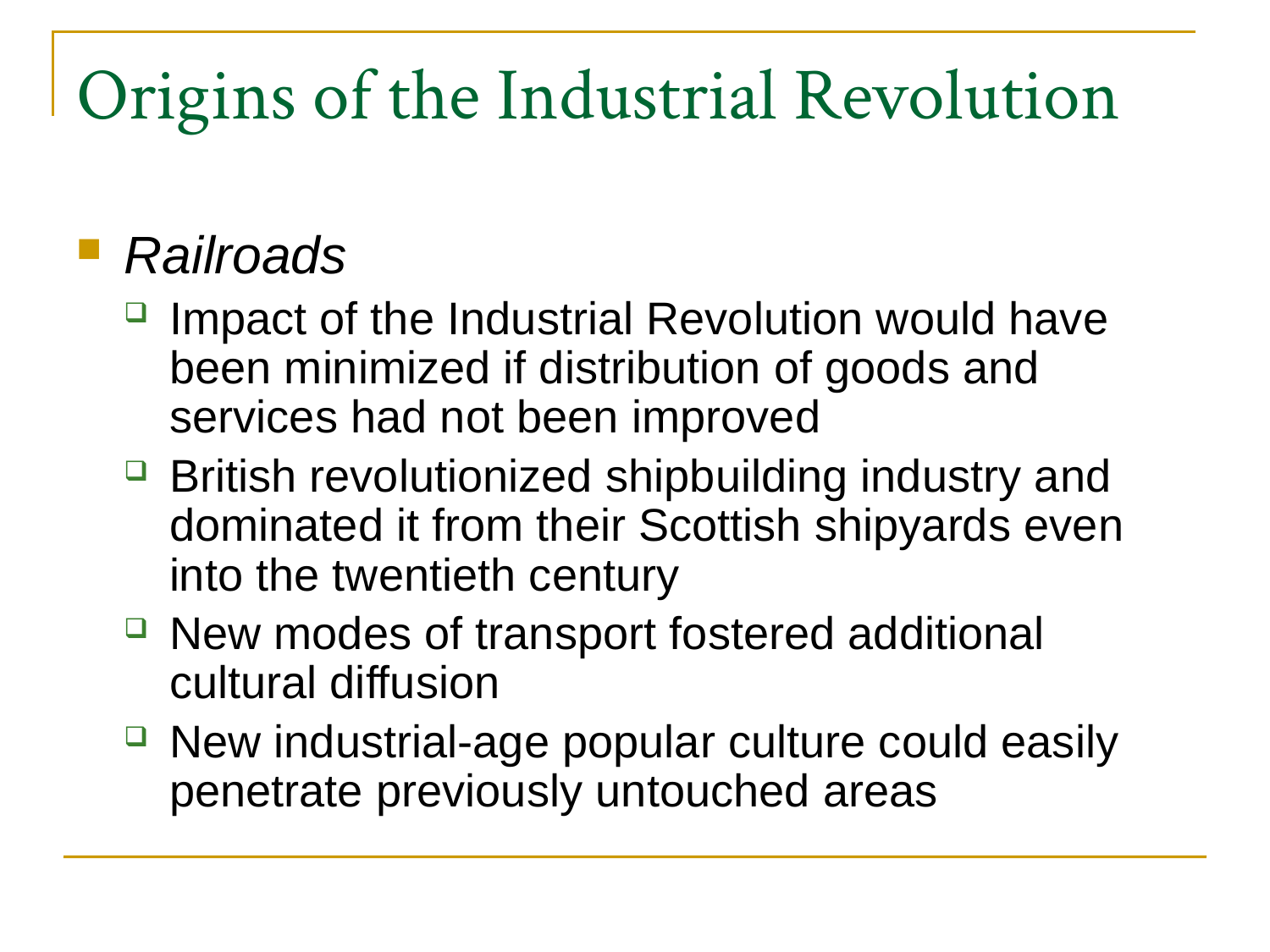

# Origins of the Industrial Revolution
Railroads
Impact of the Industrial Revolution would have been minimized if distribution of goods and services had not been improved
British revolutionized shipbuilding industry and dominated it from their Scottish shipyards even into the twentieth century
New modes of transport fostered additional cultural diffusion
New industrial-age popular culture could easily penetrate previously untouched areas